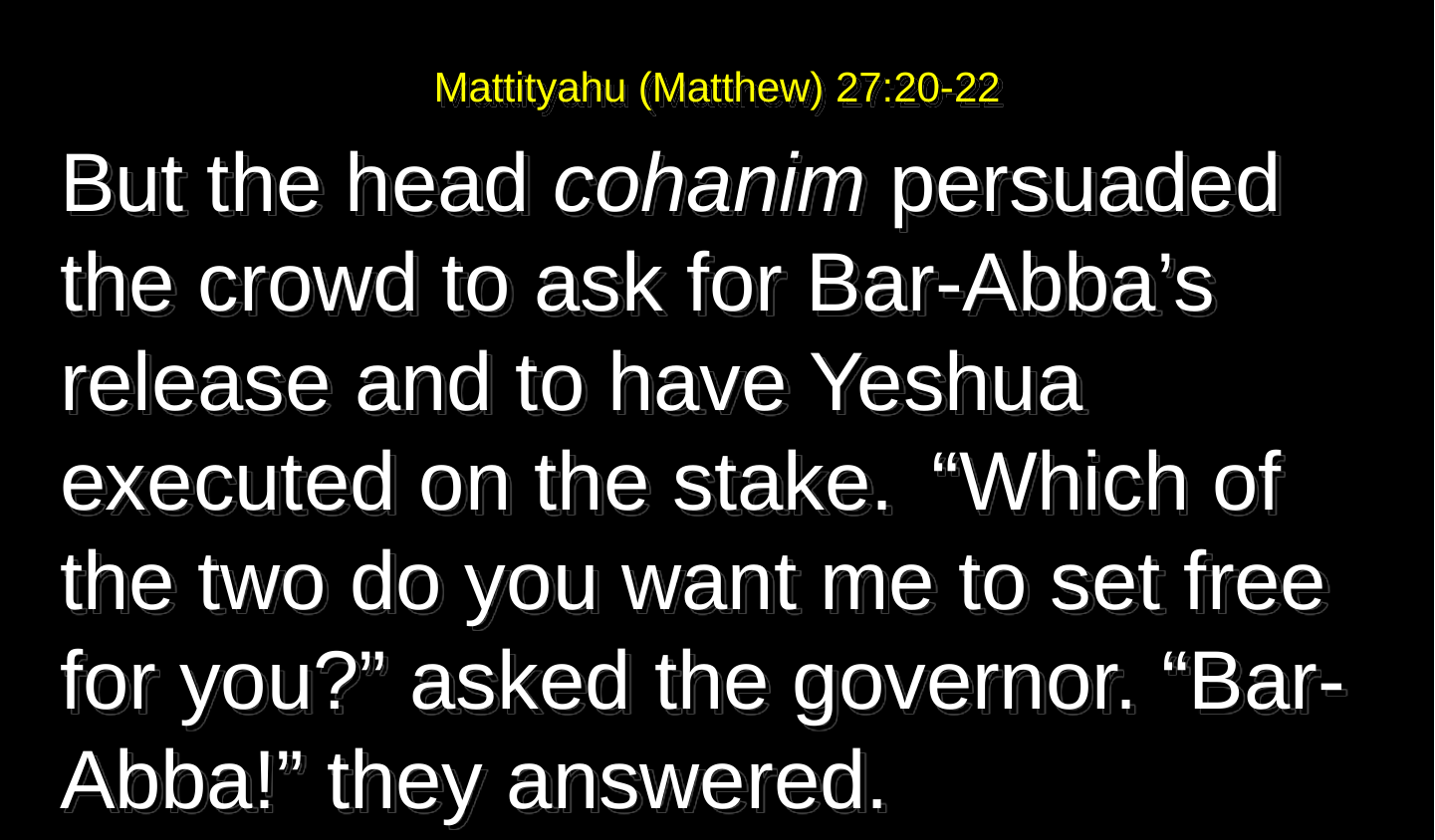

# Mattityahu (Matthew) 27:20-22
But the head cohanim persuaded the crowd to ask for Bar-Abba’s release and to have Yeshua executed on the stake.  “Which of the two do you want me to set free for you?” asked the governor. “Bar-Abba!” they answered.